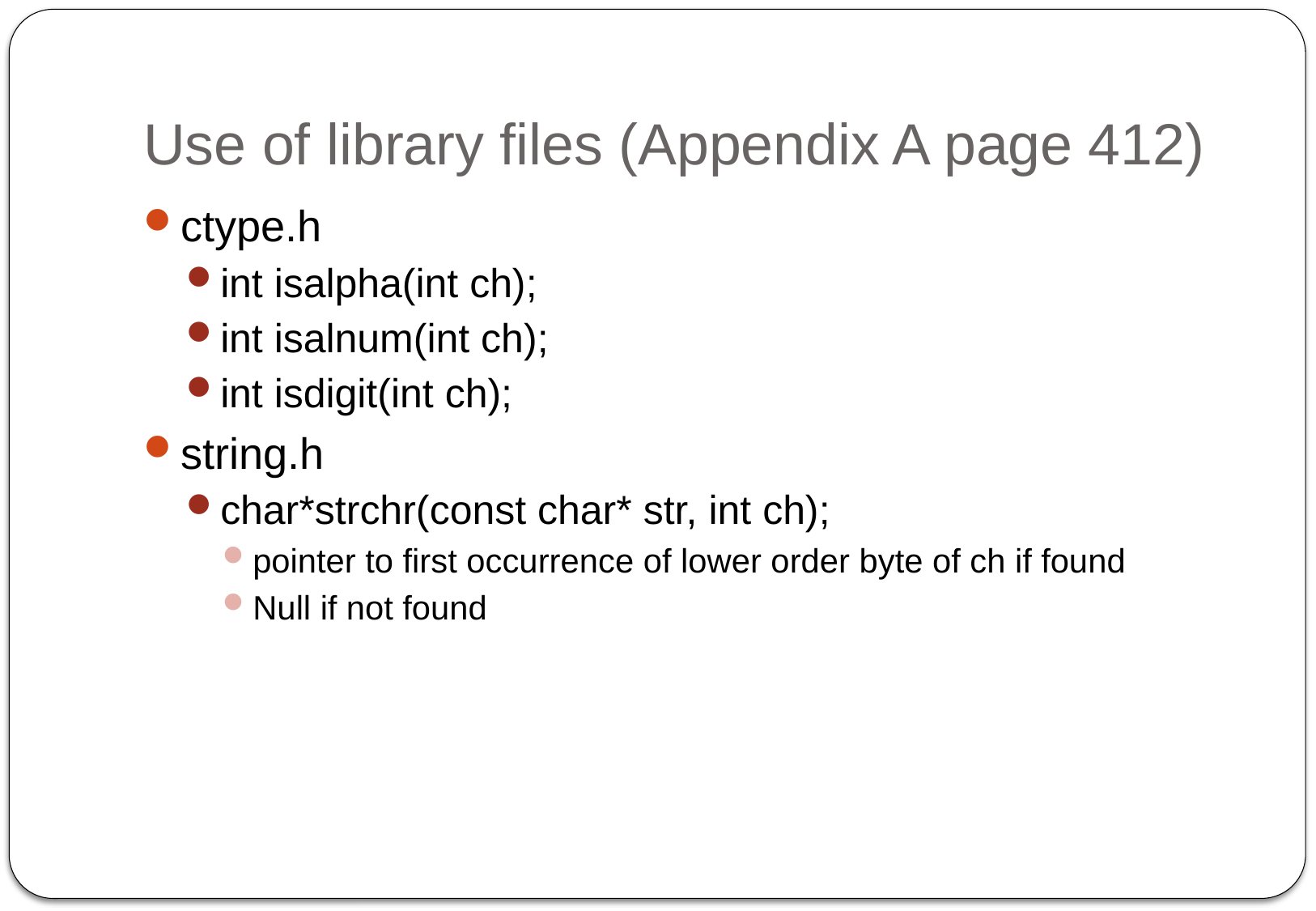

# Use of library files (Appendix A page 412)
ctype.h
int isalpha(int ch);
int isalnum(int ch);
int isdigit(int ch);
string.h
char*strchr(const char* str, int ch);
pointer to first occurrence of lower order byte of ch if found
Null if not found